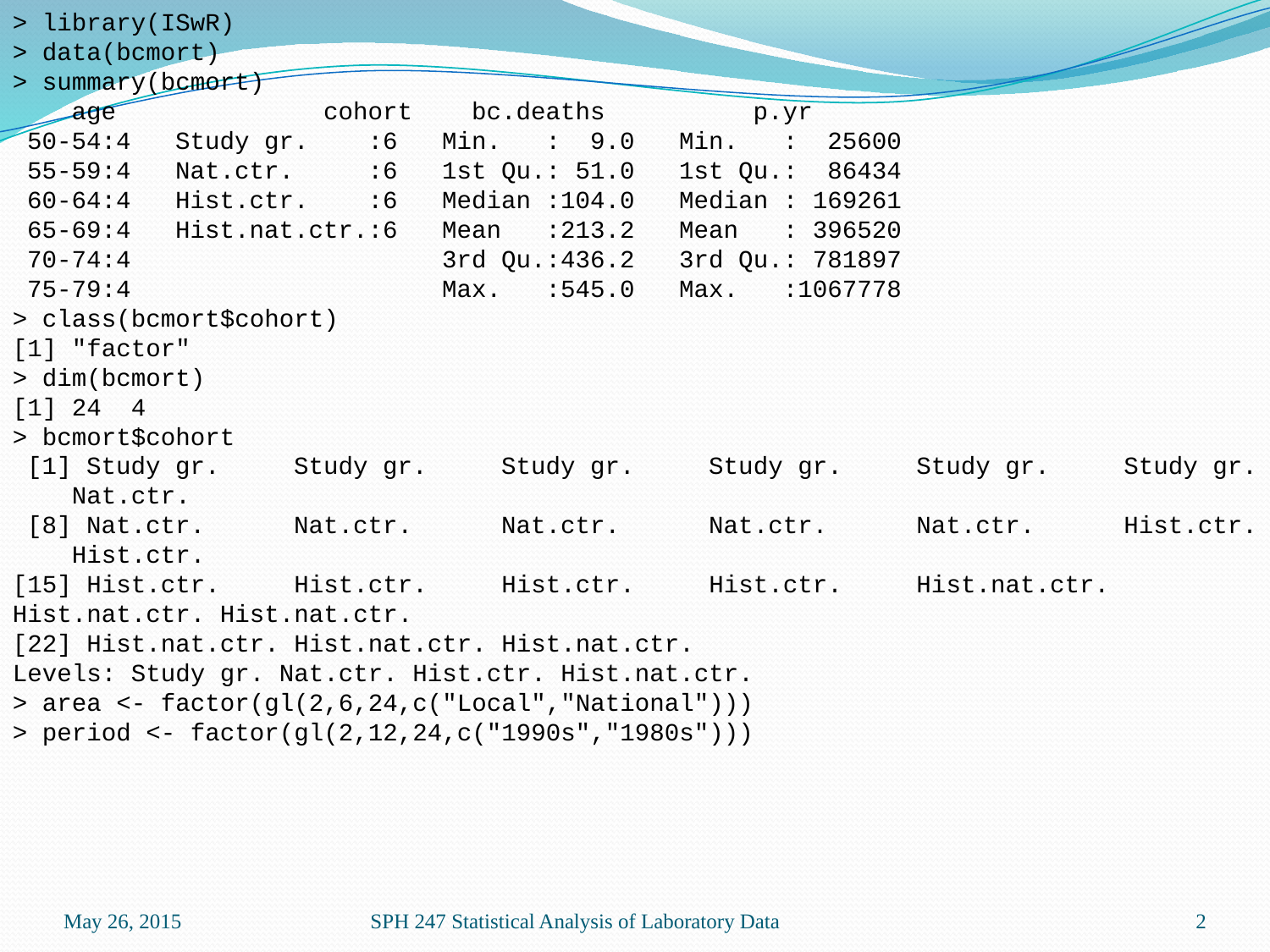

> library(ISwR)
> data(bcmort)
> summary(bcmort)
    age              cohort    bc.deaths          p.yr
 50-54:4   Study gr.    :6   Min.   :  9.0   Min.   :  25600
 55-59:4   Nat.ctr.     :6   1st Qu.: 51.0   1st Qu.:  86434
 60-64:4   Hist.ctr.    :6   Median :104.0   Median : 169261
 65-69:4   Hist.nat.ctr.:6   Mean   :213.2   Mean   : 396520
 70-74:4                     3rd Qu.:436.2   3rd Qu.: 781897
 75-79:4                     Max.   :545.0   Max.   :1067778
> class(bcmort$cohort)
[1] "factor"
> dim(bcmort)
[1] 24  4
> bcmort$cohort
 [1] Study gr.     Study gr.     Study gr.     Study gr.     Study gr.     Study gr.     Nat.ctr.
 [8] Nat.ctr.      Nat.ctr.      Nat.ctr.      Nat.ctr.      Nat.ctr.      Hist.ctr.     Hist.ctr.
[15] Hist.ctr.     Hist.ctr.     Hist.ctr.     Hist.ctr.     Hist.nat.ctr. Hist.nat.ctr. Hist.nat.ctr.
[22] Hist.nat.ctr. Hist.nat.ctr. Hist.nat.ctr.
Levels: Study gr. Nat.ctr. Hist.ctr. Hist.nat.ctr.
> area <- factor(gl(2,6,24,c("Local","National")))
> period <- factor(gl(2,12,24,c("1990s","1980s")))
May 26, 2015
SPH 247 Statistical Analysis of Laboratory Data
2